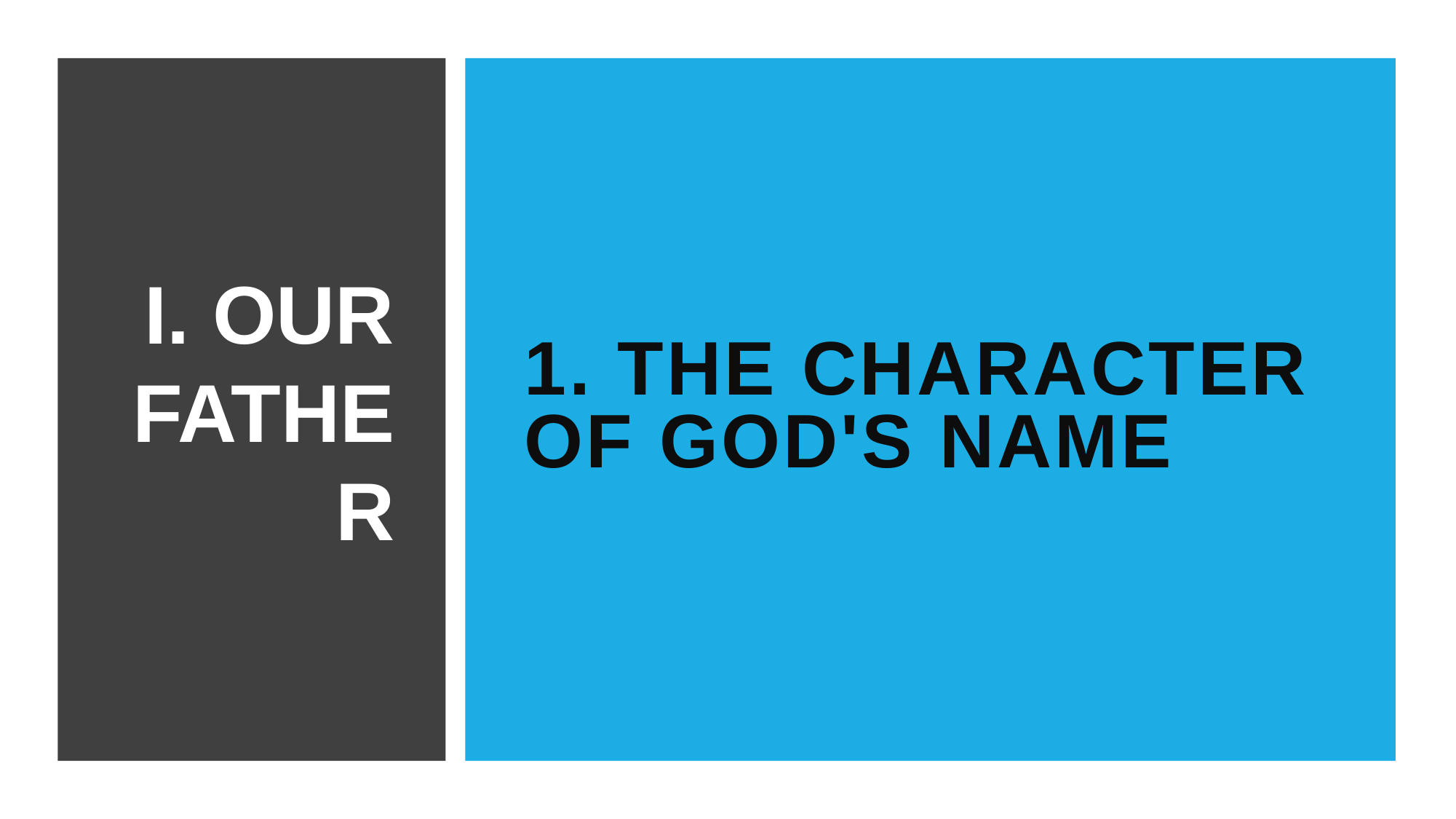

I. OUR FATHER
# 1. The Character of God's Name